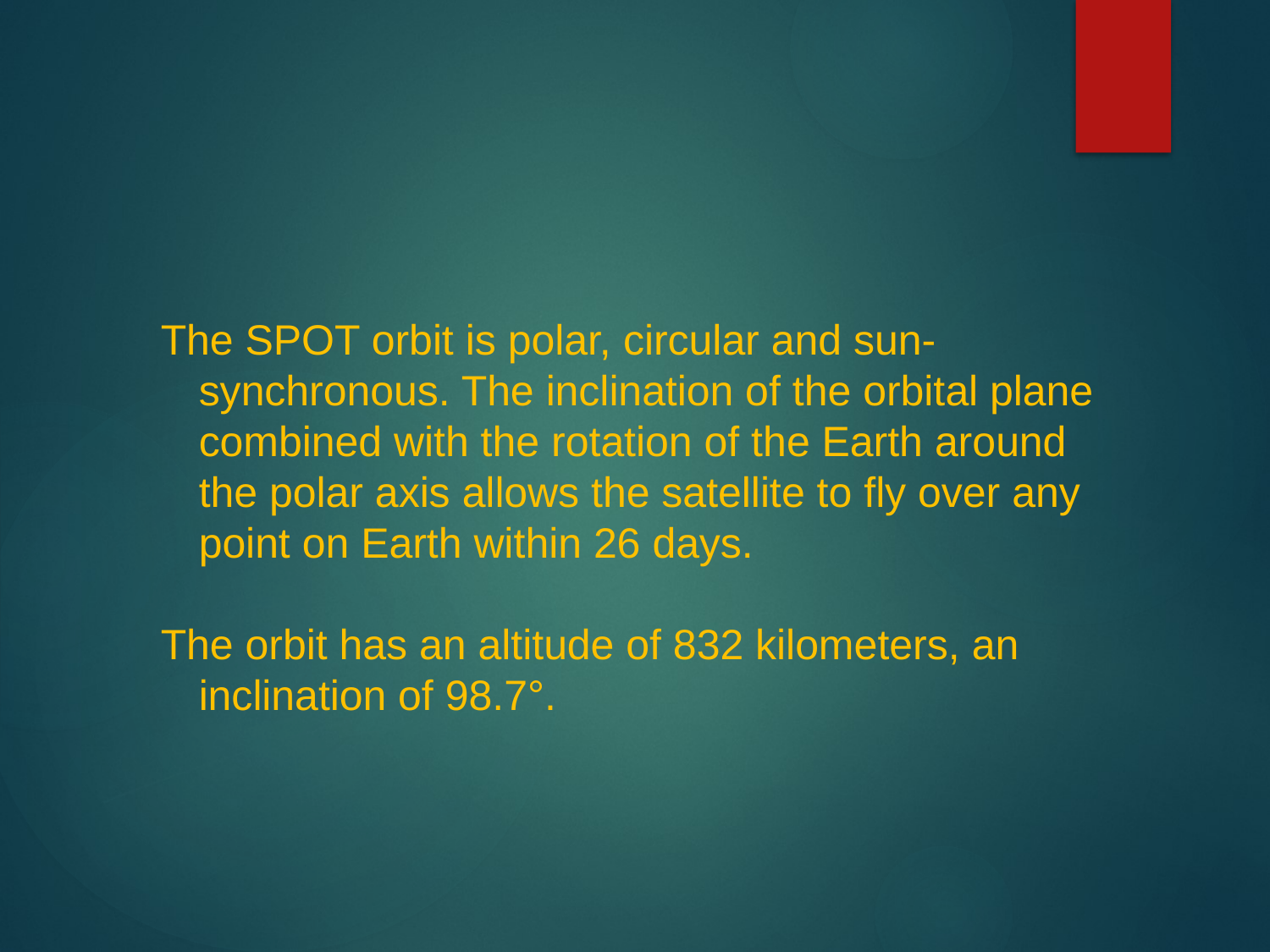

The SPOT orbit is polar, circular and sun-synchronous. The inclination of the orbital plane combined with the rotation of the Earth around the polar axis allows the satellite to fly over any point on Earth within 26 days.

The orbit has an altitude of 832 kilometers, an inclination of 98.7°.